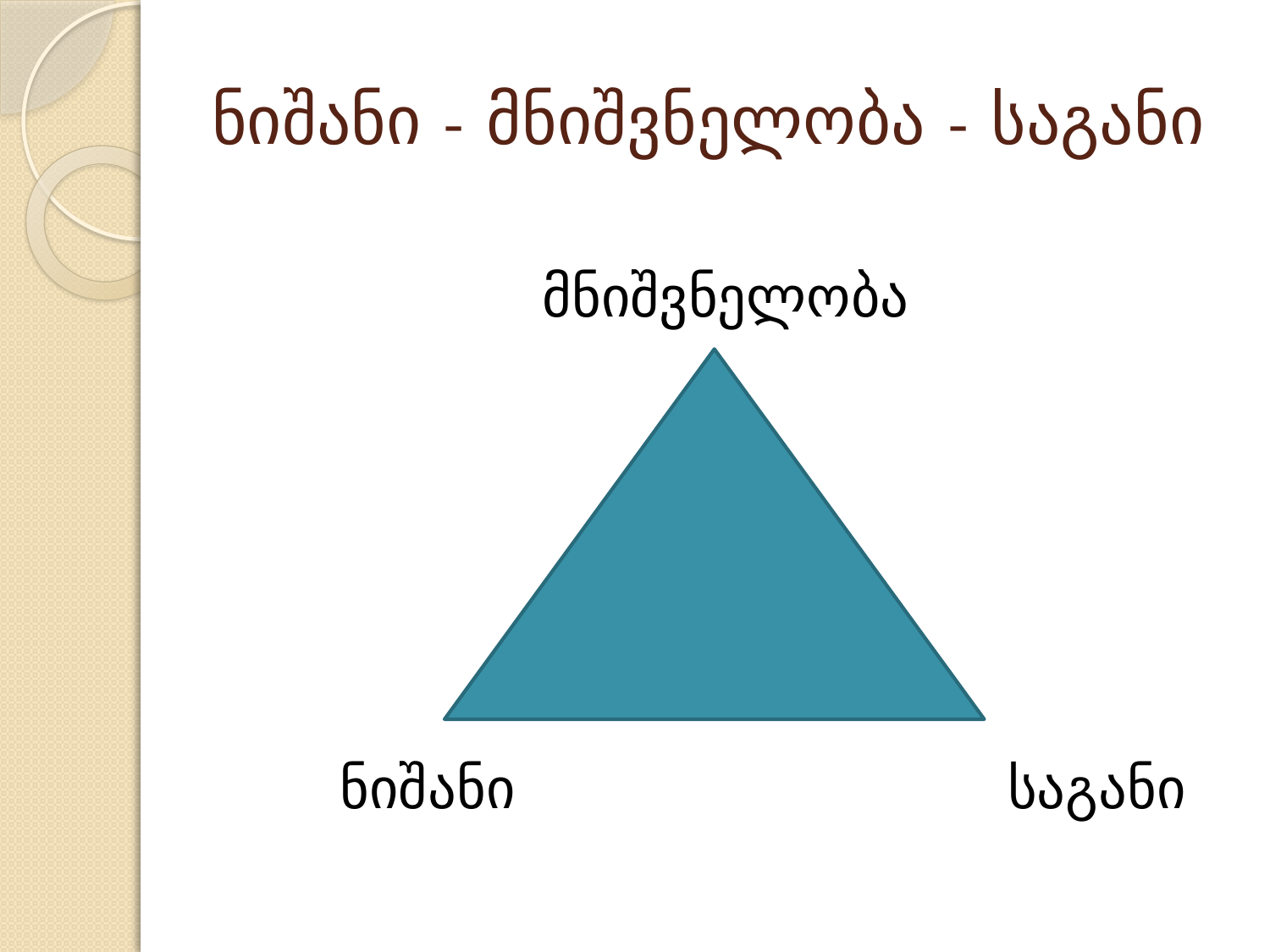

# ნიშანი - მნიშვნელობა - საგანი

მნიშვნელობა

ნიშანი			        საგანი